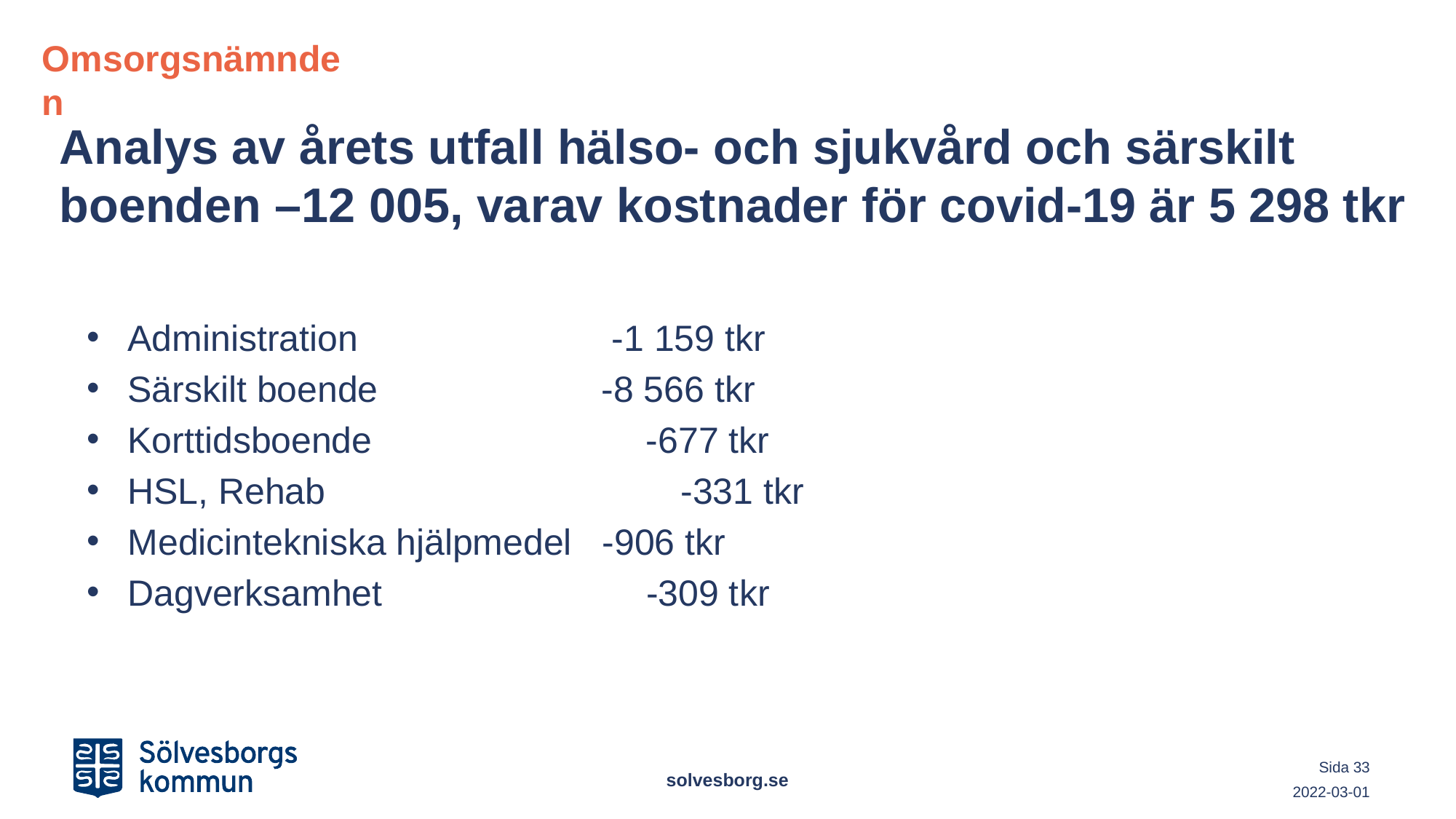

Omsorgsnämnden
# Analys av årets utfall hälso- och sjukvård och särskilt boenden –12 005, varav kostnader för covid-19 är 5 298 tkr

Administration                         -1 159 tkr
Särskilt boende                      -8 566 tkr
Korttidsboende                           -677 tkr
HSL, Rehab                                   -331 tkr
Medicintekniska hjälpmedel   -906 tkr
Dagverksamhet                          -309 tkr

solvesborg.se
Sida 33
2022-03-01